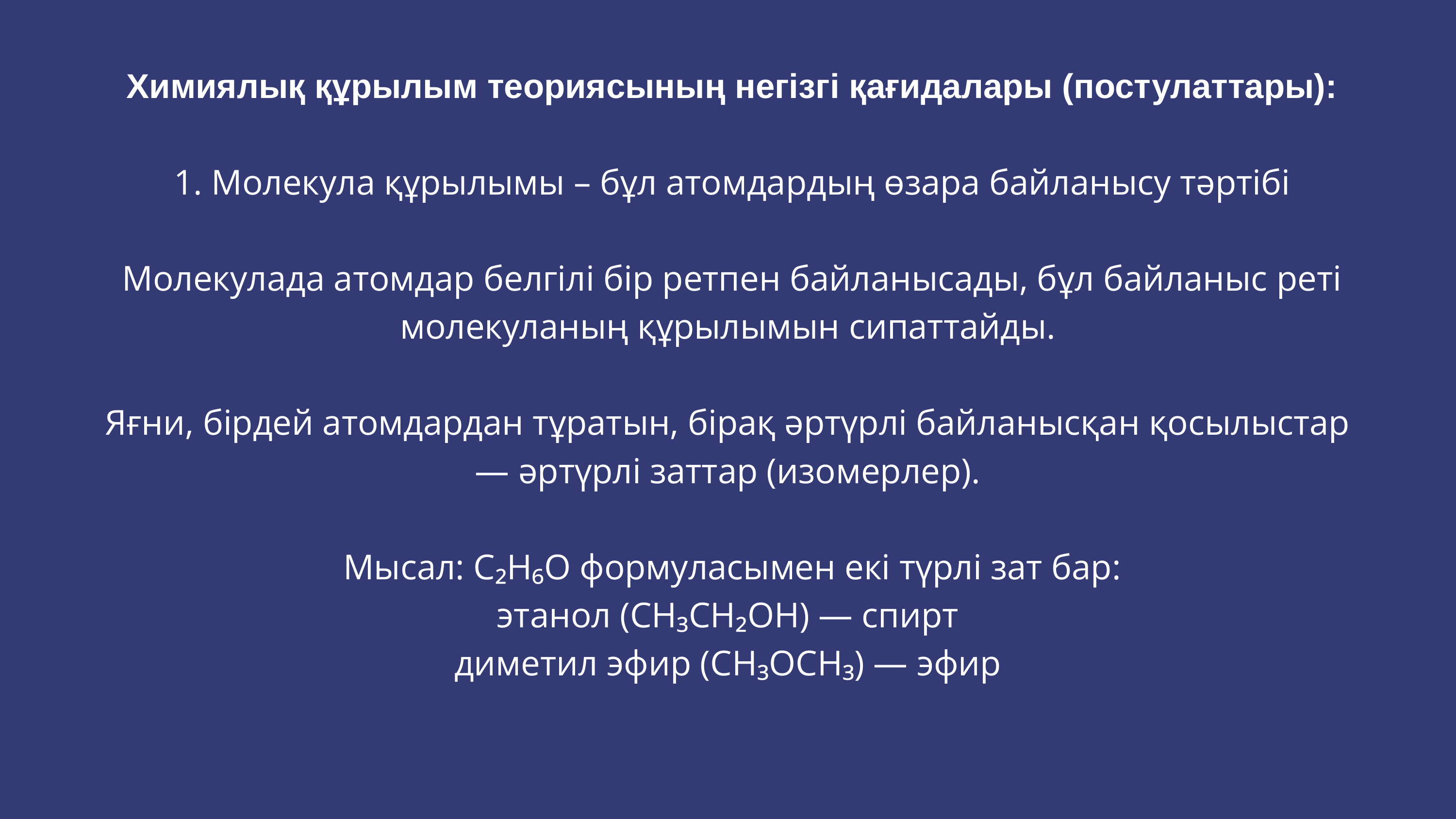

Химиялық құрылым теориясының негізгі қағидалары (постулаттары):

 1. Молекула құрылымы – бұл атомдардың өзара байланысу тәртібі

 Молекулада атомдар белгілі бір ретпен байланысады, бұл байланыс реті молекуланың құрылымын сипаттайды.

Яғни, бірдей атомдардан тұратын, бірақ әртүрлі байланысқан қосылыстар — әртүрлі заттар (изомерлер).

 Мысал: C₂H₆O формуласымен екі түрлі зат бар:
этанол (CH₃CH₂OH) — спирт
диметил эфир (CH₃OCH₃) — эфир